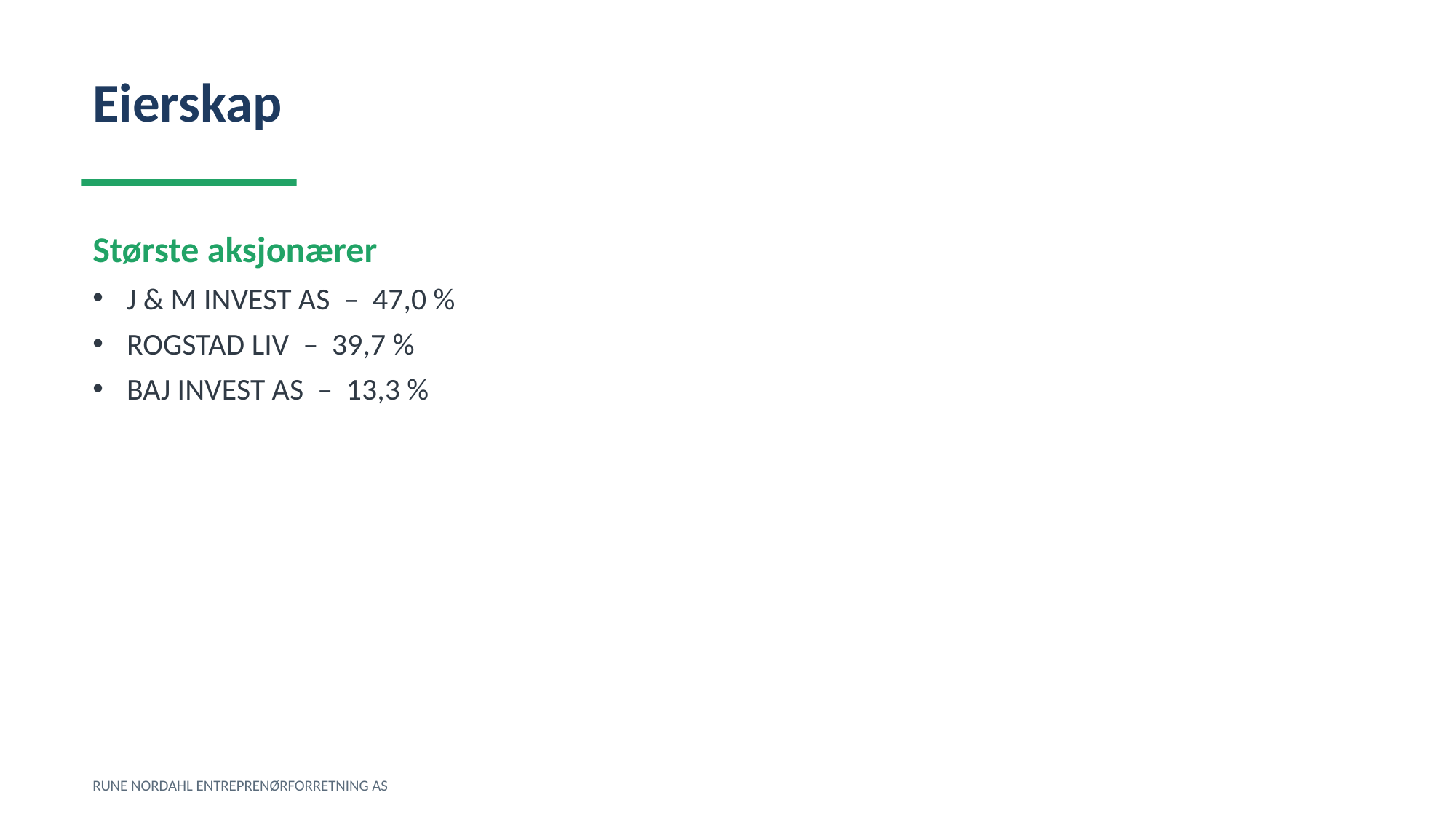

Eierskap

Største aksjonærer
J & M INVEST AS  –  47,0 %
ROGSTAD LIV  –  39,7 %
BAJ INVEST AS  –  13,3 %
RUNE NORDAHL ENTREPRENØRFORRETNING AS